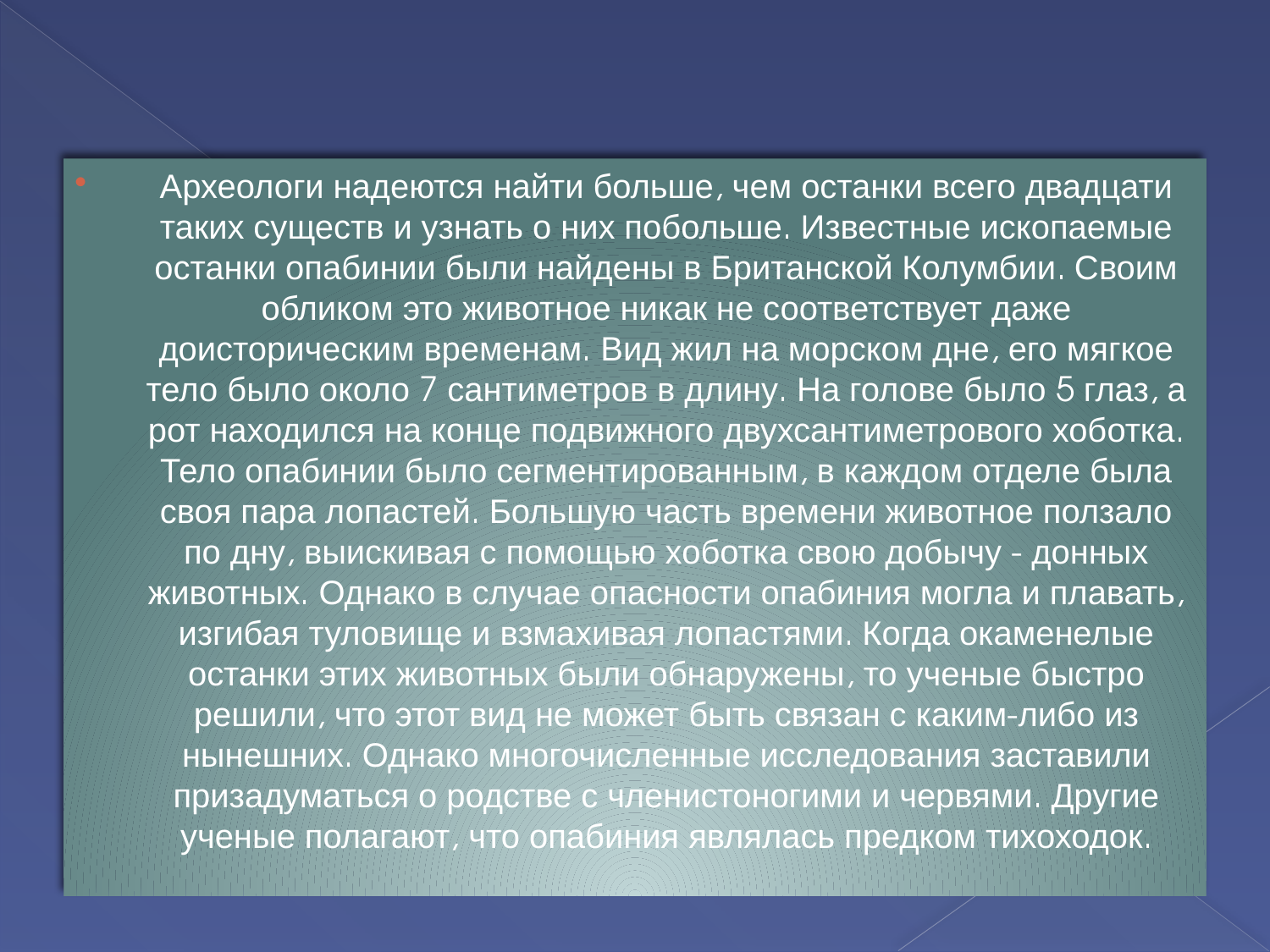

#
Археологи надеются найти больше, чем останки всего двадцати таких существ и узнать о них побольше. Известные ископаемые останки опабинии были найдены в Британской Колумбии. Своим обликом это животное никак не соответствует даже доисторическим временам. Вид жил на морском дне, его мягкое тело было около 7 сантиметров в длину. На голове было 5 глаз, а рот находился на конце подвижного двухсантиметрового хоботка. Тело опабинии было сегментированным, в каждом отделе была своя пара лопастей. Большую часть времени животное ползало по дну, выискивая с помощью хоботка свою добычу - донных животных. Однако в случае опасности опабиния могла и плавать, изгибая туловище и взмахивая лопастями. Когда окаменелые останки этих животных были обнаружены, то ученые быстро решили, что этот вид не может быть связан с каким-либо из нынешних. Однако многочисленные исследования заставили призадуматься о родстве с членистоногими и червями. Другие ученые полагают, что опабиния являлась предком тихоходок.